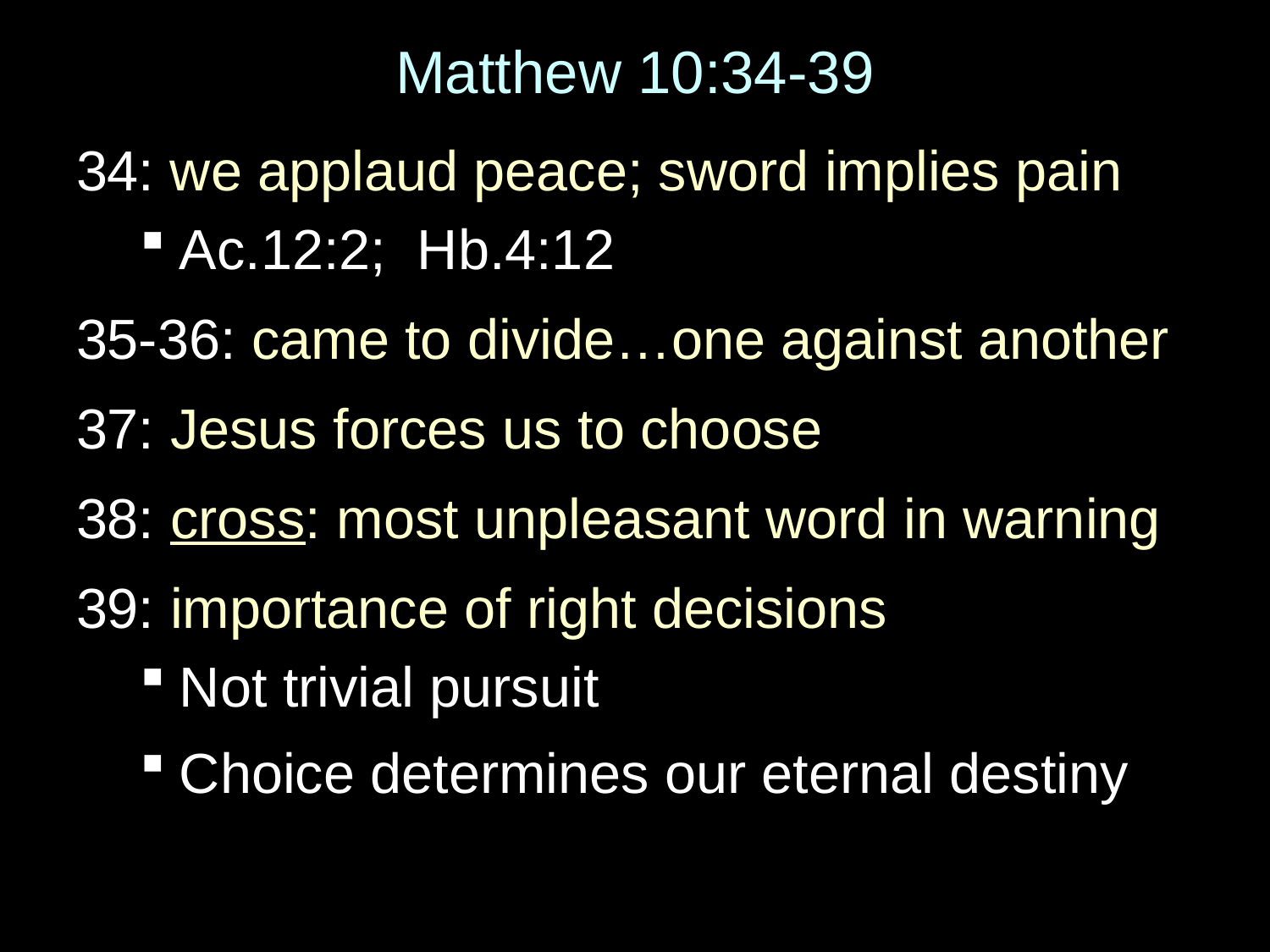

# Matthew 10:34-39
34: we applaud peace; sword implies pain
Ac.12:2;  Hb.4:12
35-36: came to divide…one against another
37: Jesus forces us to choose
38: cross: most unpleasant word in warning
39: importance of right decisions
Not trivial pursuit
Choice determines our eternal destiny